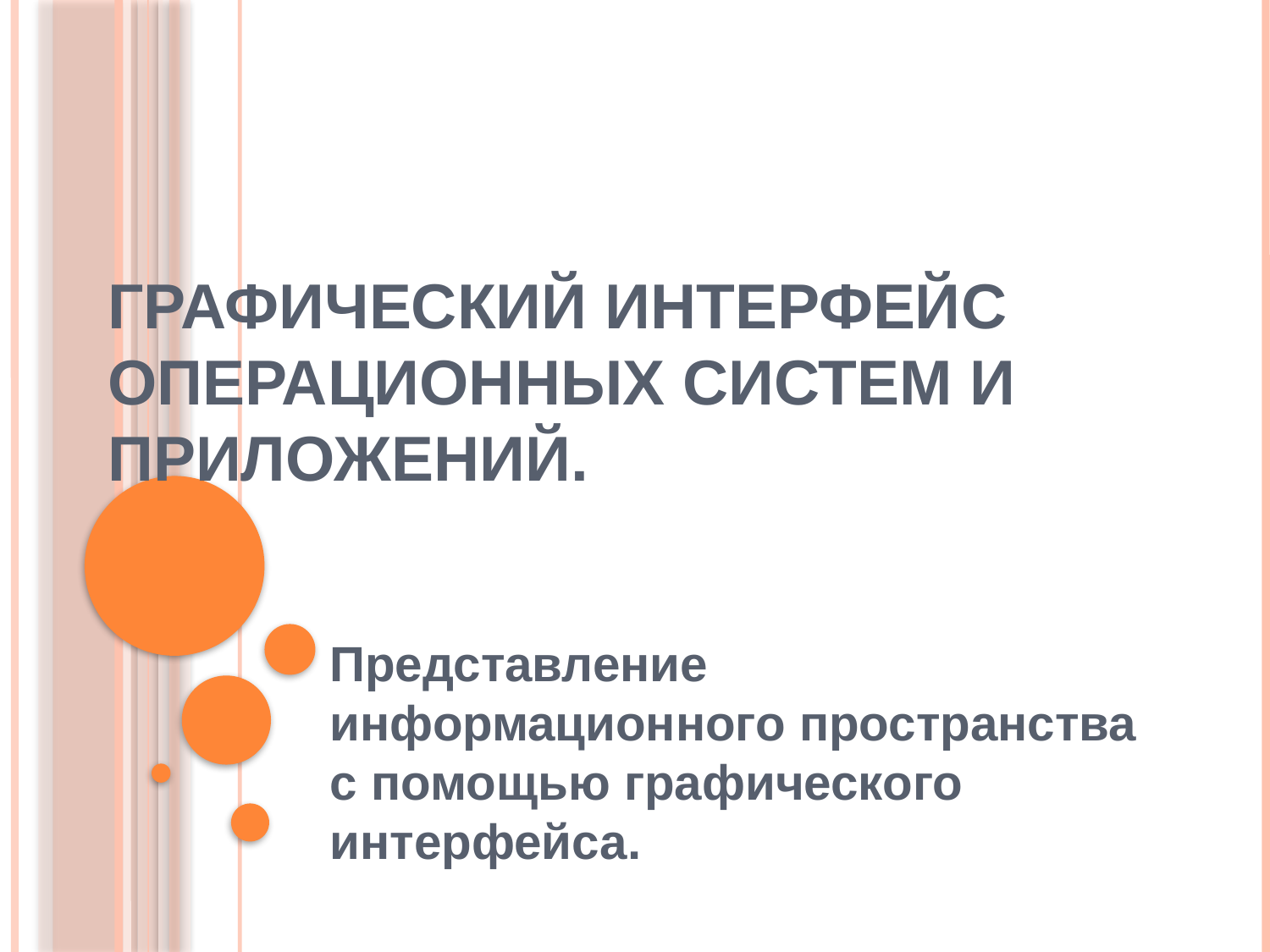

# Графический интерфейс операционных систем и приложений.
Представление информационного пространства с помощью графического интерфейса.